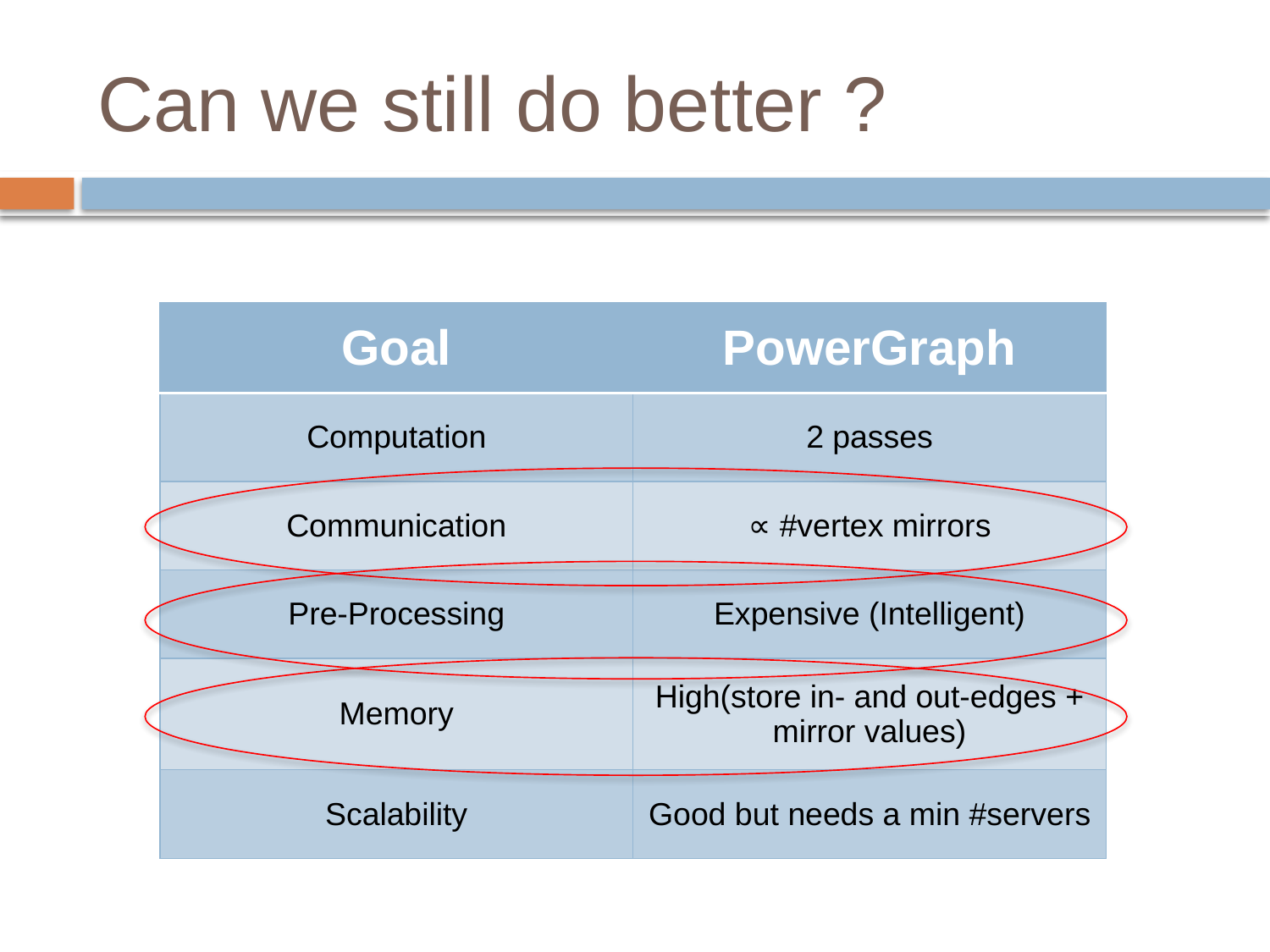

# Can we still do better ?
| Goal | PowerGraph |
| --- | --- |
| Computation | 2 passes |
| Communication | ∝ #vertex mirrors |
| Pre-Processing | Expensive (Intelligent) |
| Memory | High(store in- and out-edges + mirror values) |
| Scalability | Good but needs a min #servers |